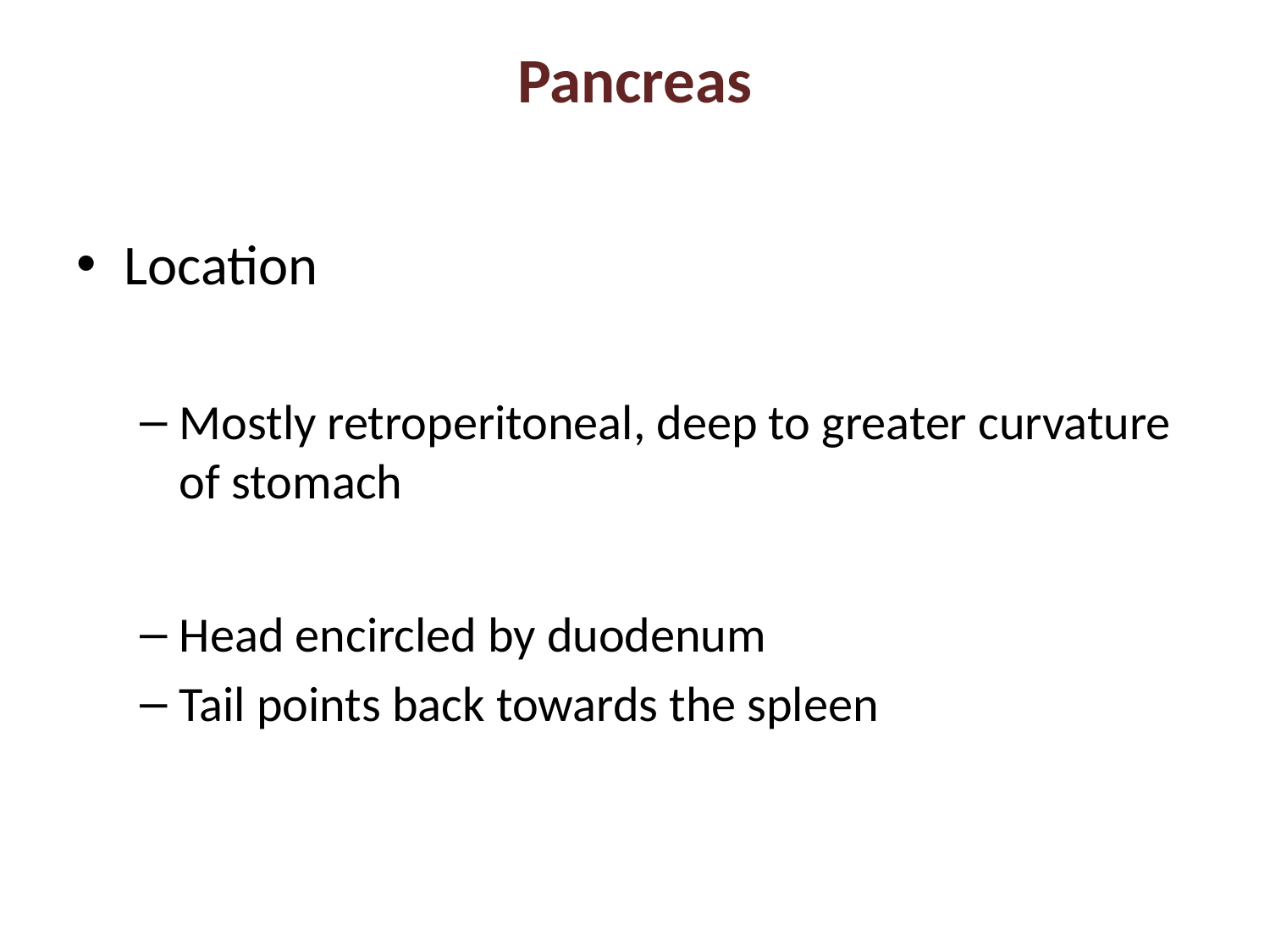

# Pancreas
Location

Mostly retroperitoneal, deep to greater curvature of stomach

Head encircled by duodenum
Tail points back towards the spleen